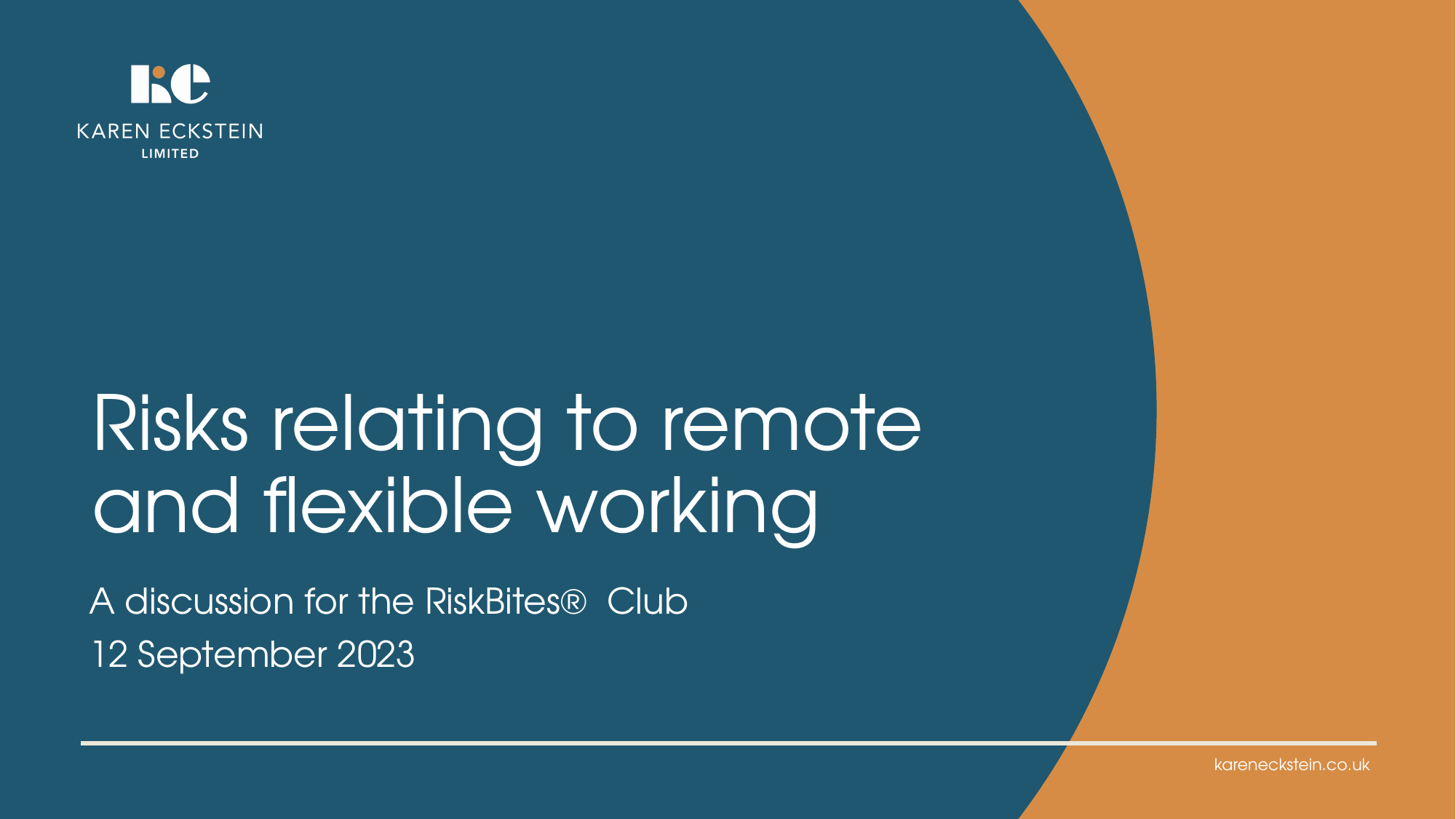

# Risks relating to remote and flexible working
A discussion for the RiskBites®  Club
12 September 2023